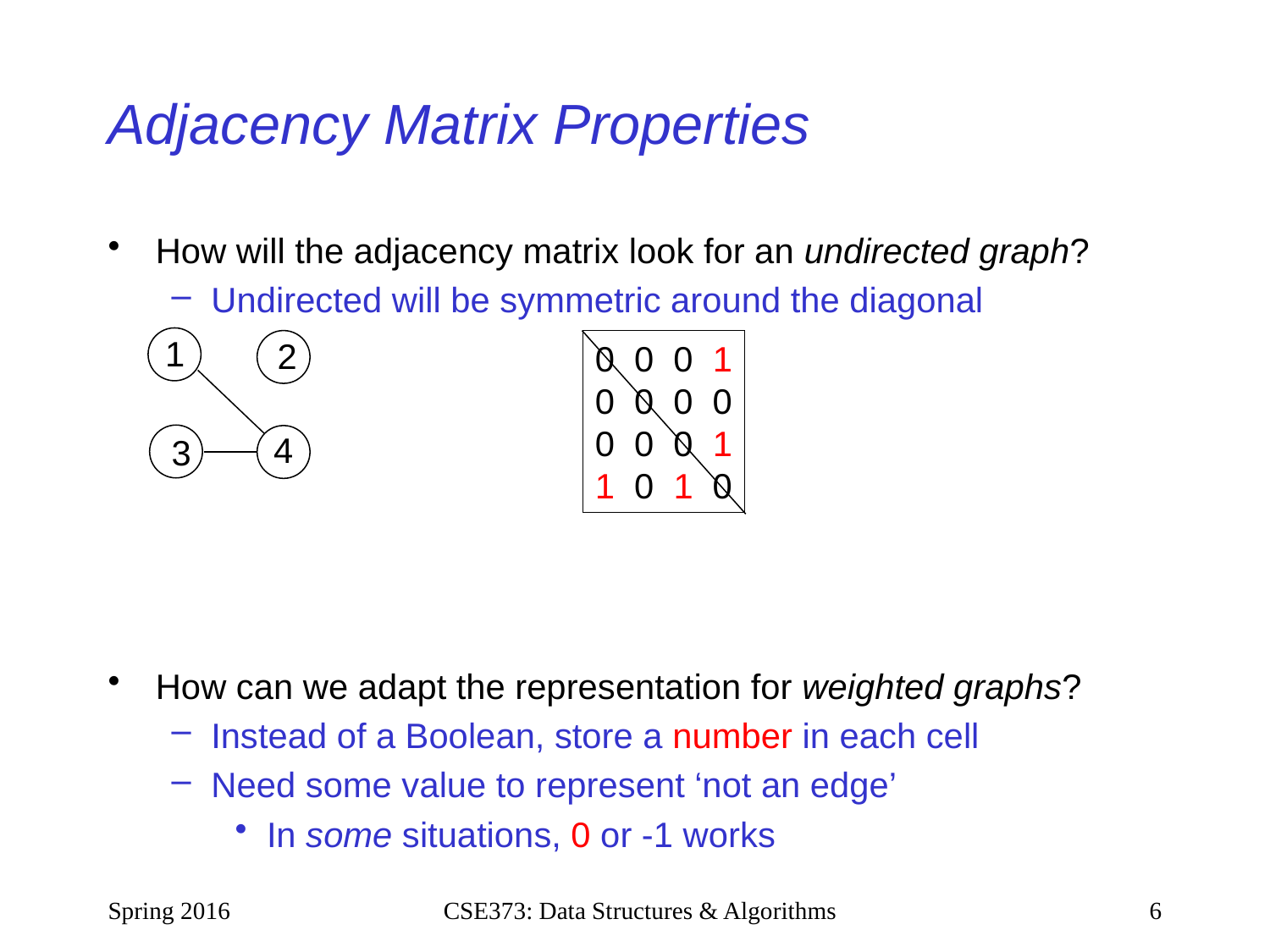

# Adjacency Matrix Properties
How will the adjacency matrix look for an undirected graph?
Undirected will be symmetric around the diagonal

How can we adapt the representation for weighted graphs?
Instead of a Boolean, store a number in each cell
Need some value to represent ‘not an edge’
In some situations, 0 or -1 works
1

2
0  0  0  1
0  0  0  0
0  0  0  1
1  0  1  0

4
3

Spring 2016
CSE373: Data Structures & Algorithms
6